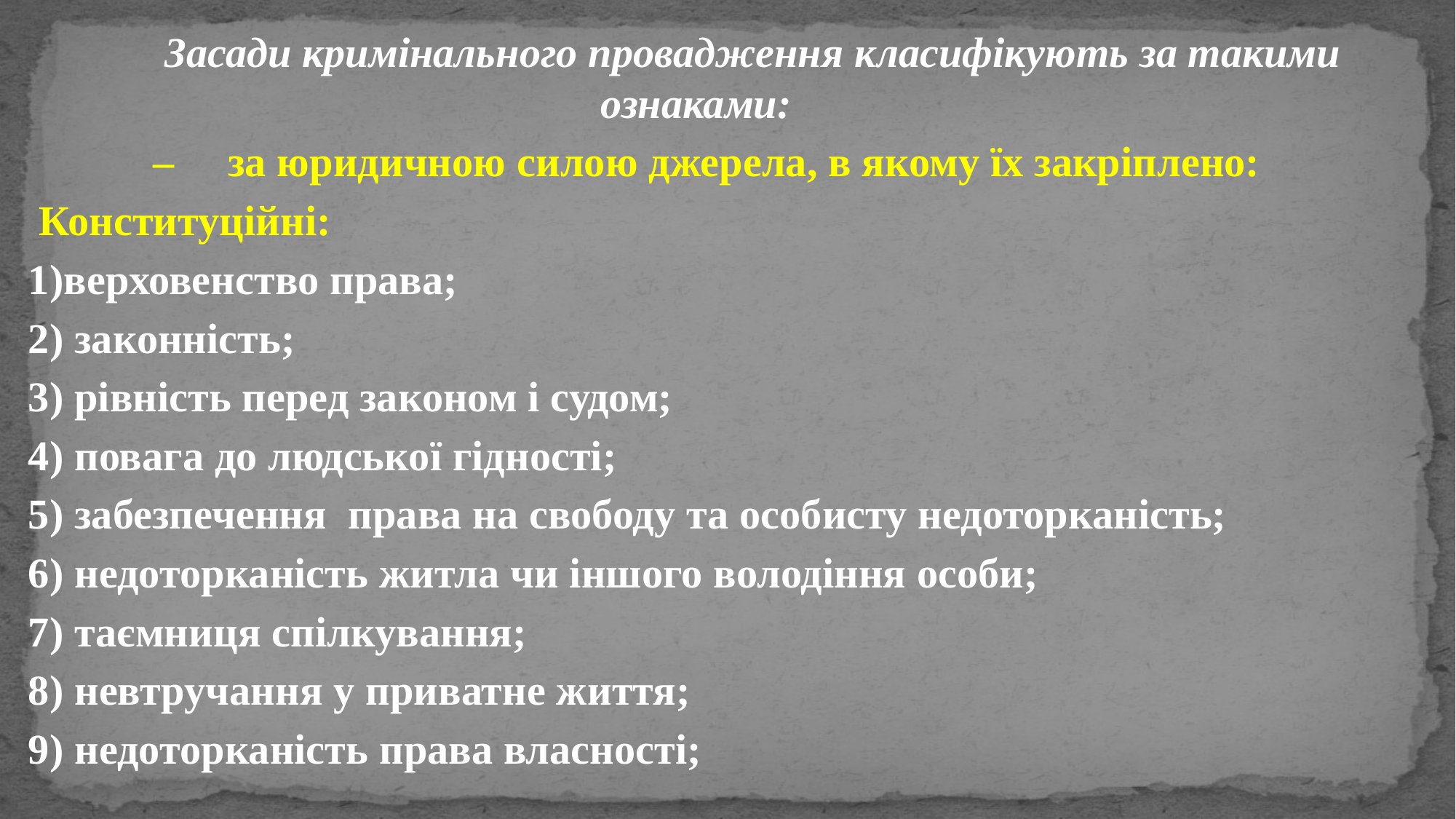

Засади кримінального провадження класифікують за такими ознаками:
–     за юридичною силою джерела, в якому їх закріплено:
 Конституційні:
1)верховенство права;
2) законність;
3) рівність перед законом і судом;
4) повага до людської гідності;
5) забезпечення  права на свободу та особисту недоторканість;
6) недоторканість житла чи іншого володіння особи;
7) таємниця спілкування;
8) невтручання у приватне життя;
9) недоторканість права власності;